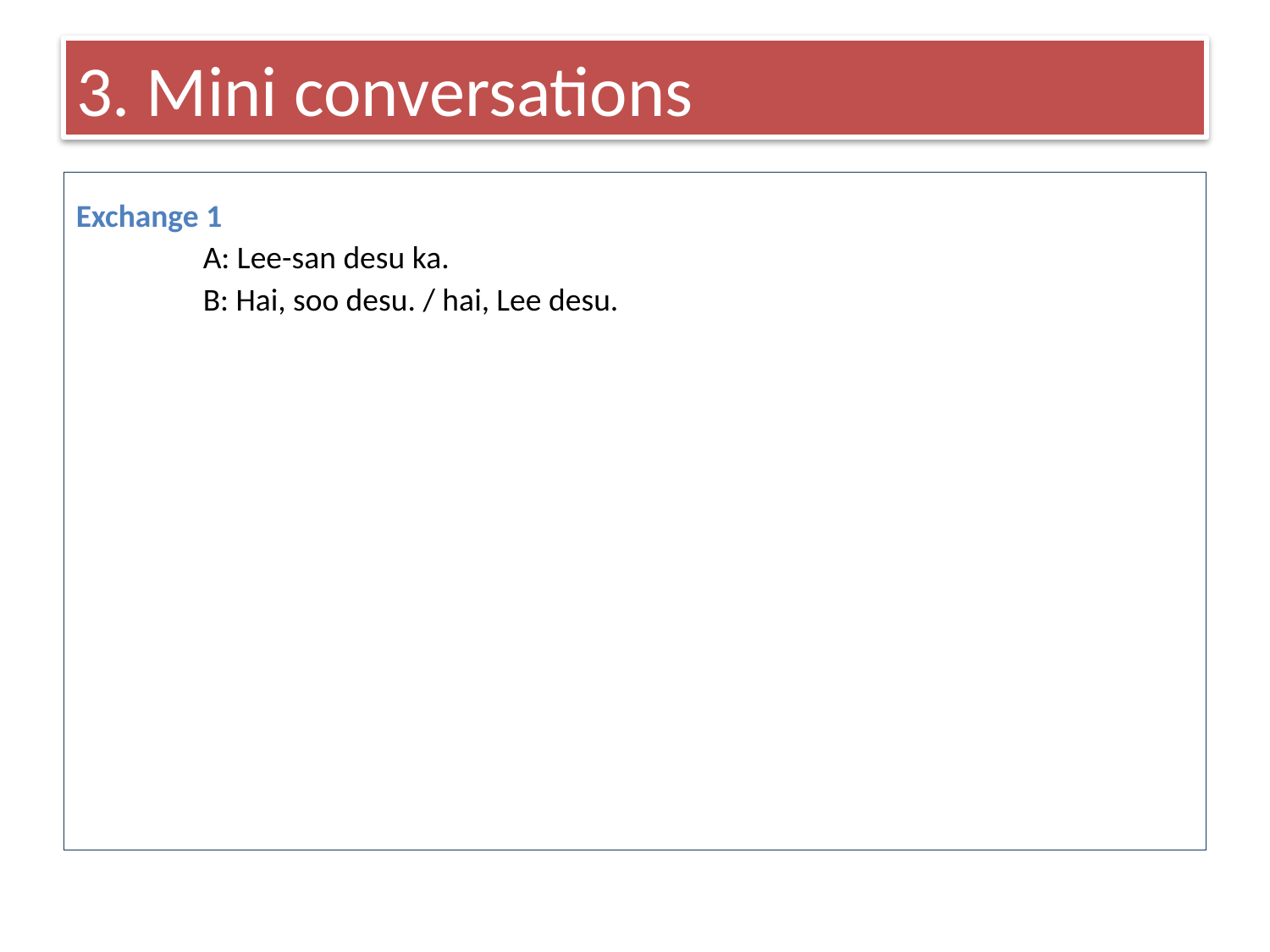

# 3. Mini conversations

Exchange 1
	A: Lee-san desu ka.
	B: Hai, soo desu. / hai, Lee desu.